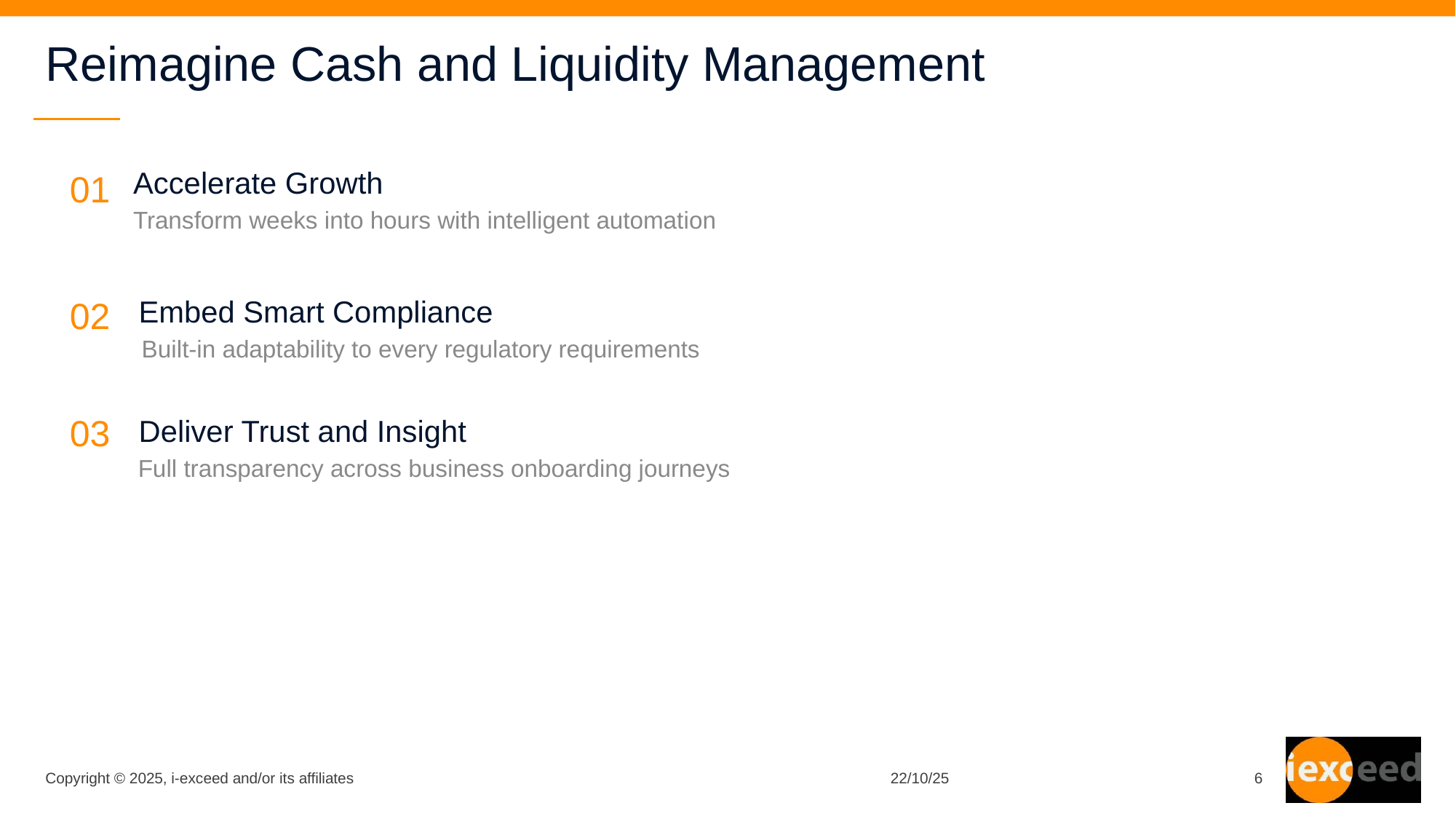

# Reimagine Cash and Liquidity Management
Accelerate Growth
01
Transform weeks into hours with intelligent automation

Embed Smart Compliance
02
Built-in adaptability to every regulatory requirements

Deliver Trust and Insight
03
Full transparency across business onboarding journeys

Copyright © 2025, i-exceed and/or its affiliates
22/10/25
6